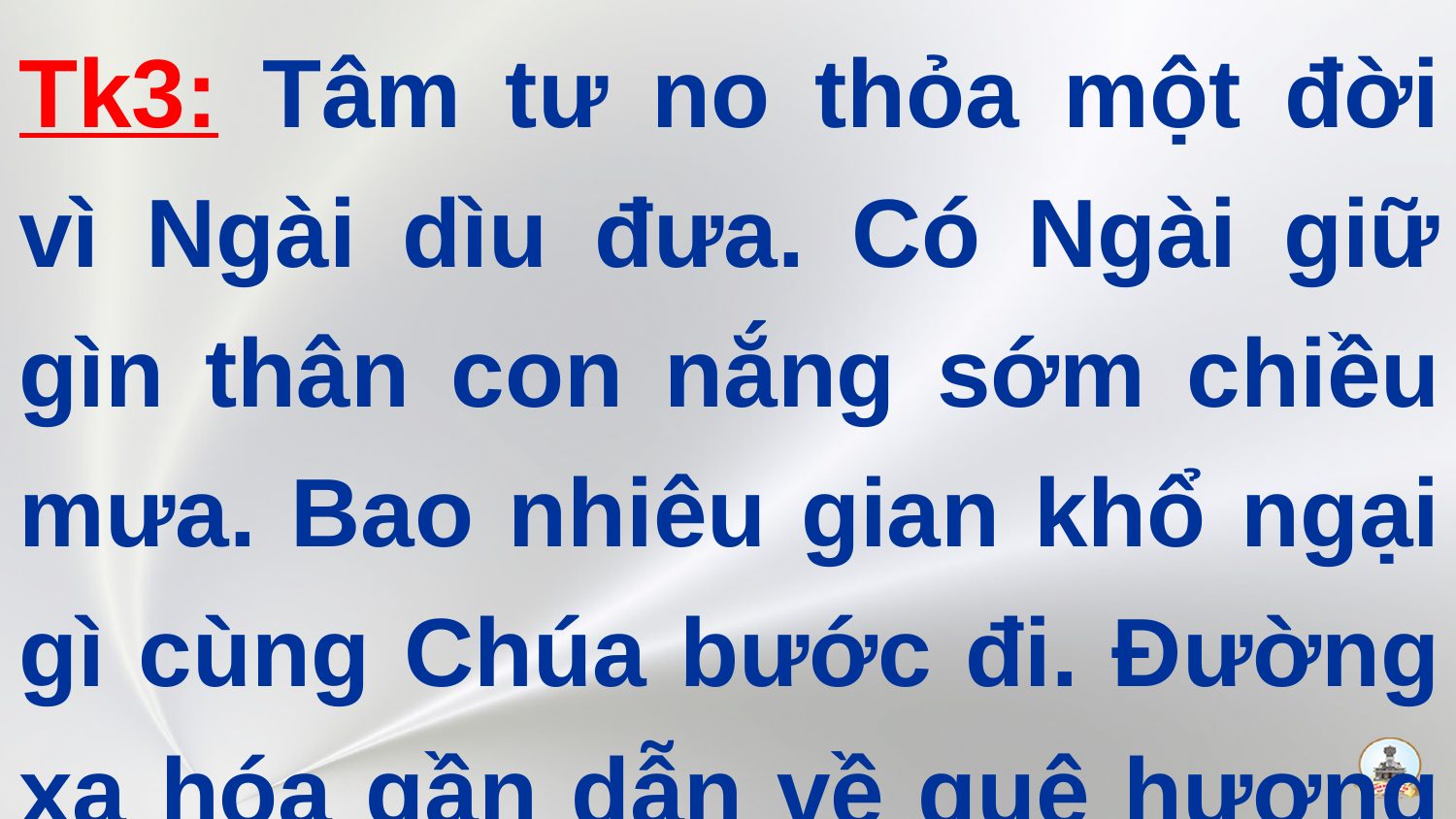

Tk3: Tâm tư no thỏa một đời vì Ngài dìu đưa. Có Ngài giữ gìn thân con nắng sớm chiều mưa. Bao nhiêu gian khổ ngại gì cùng Chúa bước đi. Đường xa hóa gần dẫn về quê hương Nước Trời.